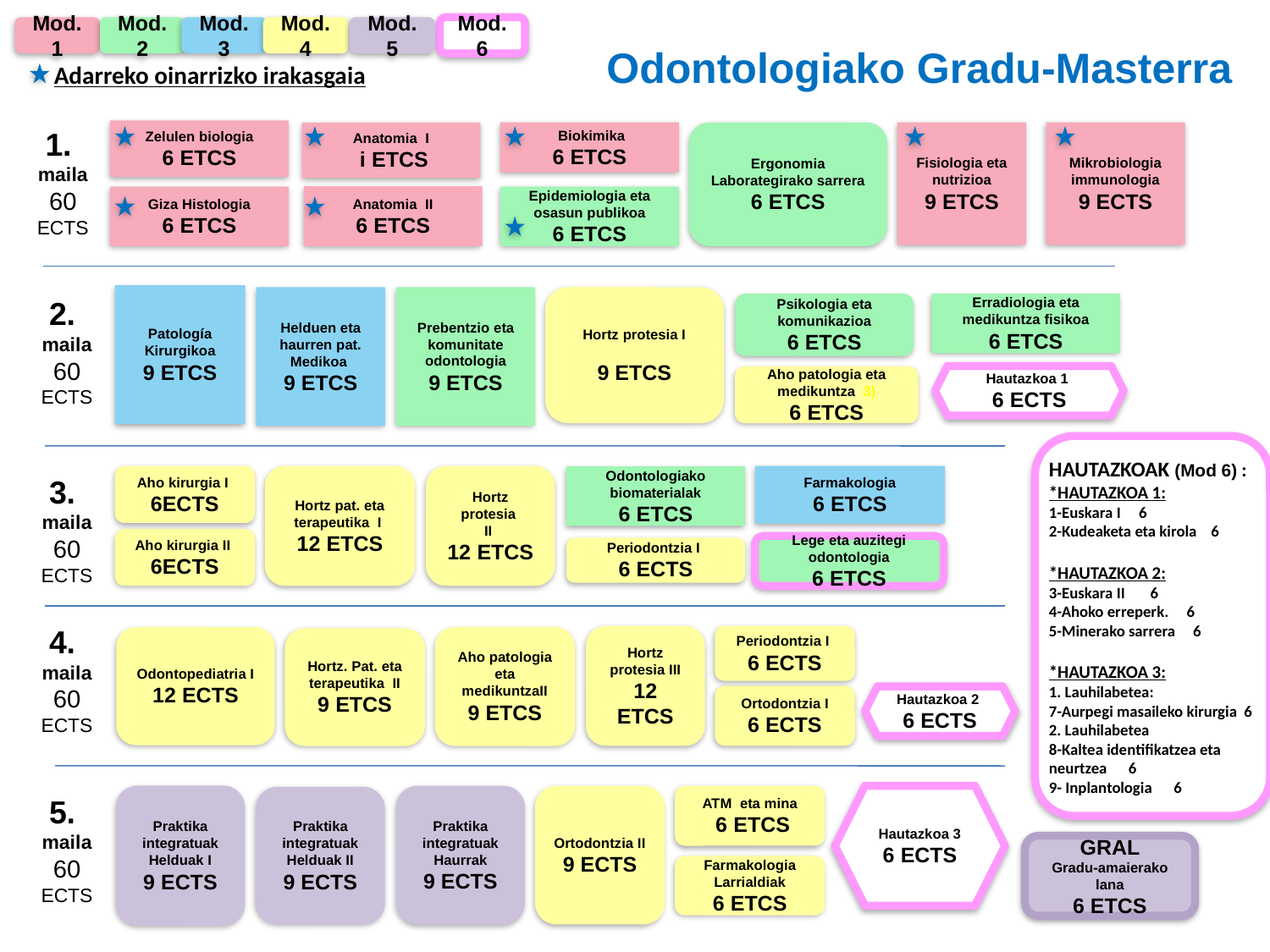

Mod. 1
Mod. 2
Mod. 3
Mod. 4
Mod. 5
Mod. 6
Adarreko oinarrizko irakasgaia

Odontologiako Gradu-Masterra
1.
maila
60
ECTS

Zelulen biologia
6 ETCS
Anatomia  I
 i ETCS
 Biokimika
6 ETCS
Ergonomia Laborategirako sarrera
6 ETCS
Fisiologia eta nutrizioa
9 ETCS
Mikrobiologia immunologia
9 ECTS

Anatomia  II
6 ETCS
Giza Histologia
6 ETCS
Epidemiologia eta osasun publikoa
6 ETCS

Patología Kirurgikoa
9 ETCS
Hortz protesia I

9 ETCS
Helduen eta haurren pat. Medikoa
9 ETCS
Prebentzio eta komunitate odontologia
9 ETCS
2.
maila
60
ECTS
Psikologia eta komunikazioa
6 ETCS
Erradiologia eta medikuntza fisikoa
6 ETCS
Hautazkoa 1
6 ECTS
Aho patologia eta
medikuntza  3)
6 ETCS
HAUTAZKOAK (Mod 6) :
*HAUTAZKOA 1:
1-Euskara I     6
2-Kudeaketa eta kirola    6
*HAUTAZKOA 2:
3-Euskara II       6
4-Ahoko erreperk.     6
5-Minerako sarrera     6
*HAUTAZKOA 3:
1. Lauhilabetea:
7-Aurpegi masaileko kirurgia  6
2. Lauhilabetea
8-Kaltea identifikatzea eta neurtzea      6
9- Inplantologia      6
Hortz pat. eta terapeutika  I
12 ETCS
Hortz protesia
II
12 ETCS
3.
maila
60
ECTS
Aho kirurgia I
6ECTS
Farmakologia
6 ETCS
Odontologiako biomaterialak
6 ETCS

Aho kirurgia II
6ECTS
Lege eta auzitegi odontologia
6 ETCS
Periodontzia I
6 ECTS
4.
maila
60
ECTS
Hortz protesia III
12 ETCS
Periodontzia I
6 ECTS
Odontopediatria I
12 ECTS
Aho patologia eta medikuntzaII
9 ETCS
Hortz. Pat. eta terapeutika  II
9 ETCS

Ortodontzia I
6 ECTS
Hautazkoa 2
6 ECTS
Praktika integratuak
Helduak I
9 ECTS
5.
maila
60
ECTS
Praktika integratuak
Haurrak
9 ECTS
Ortodontzia II
9 ECTS
ATM  eta mina
 6 ETCS
Hautazkoa 3
6 ECTS
Praktika integratuak
Helduak II
9 ECTS
GRAL
Gradu-amaierako lana
 6 ETCS

Farmakologia
Larrialdiak
6 ETCS